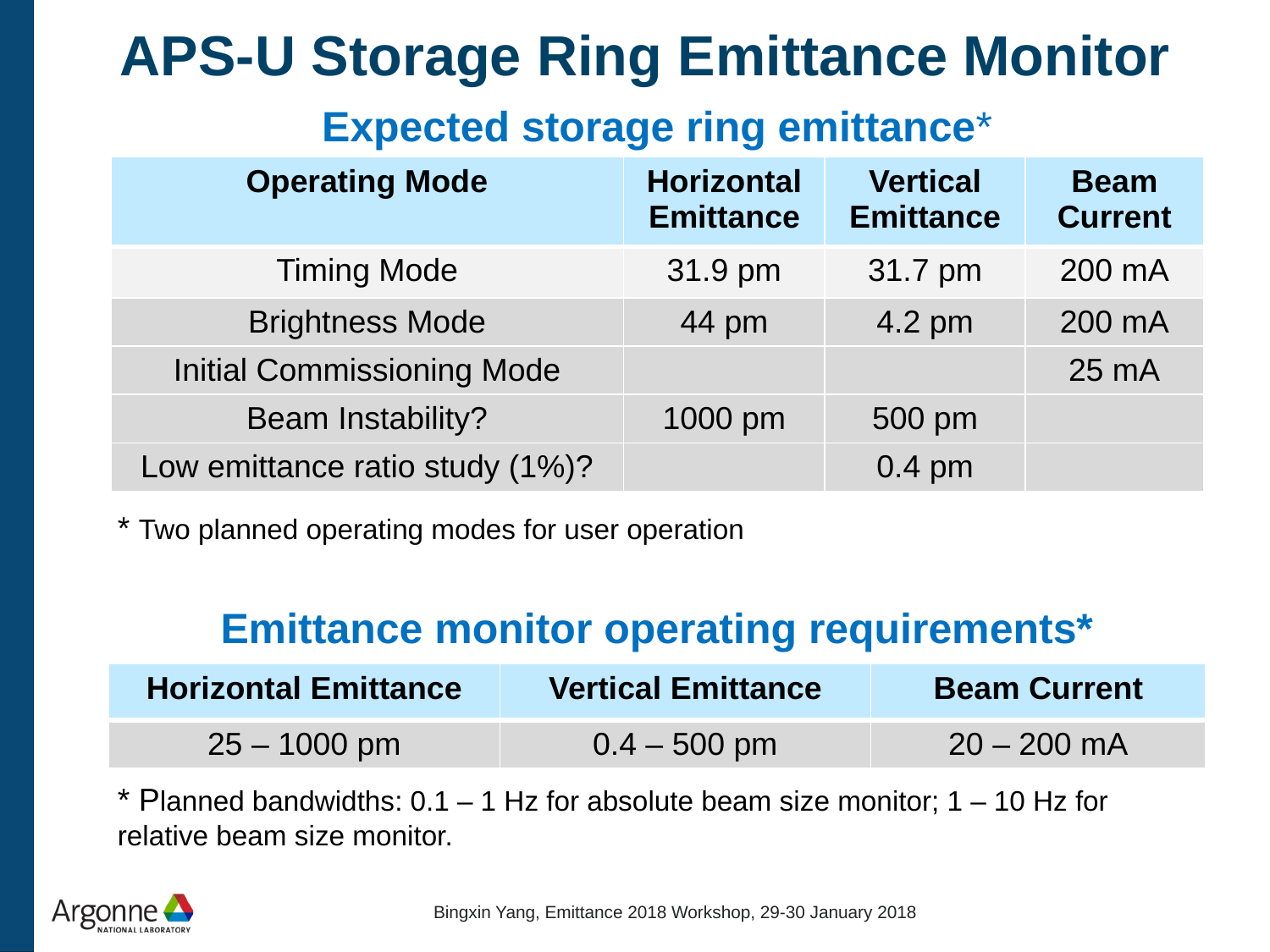

# APS-U Storage Ring Emittance Monitor
Expected storage ring emittance*
| Operating Mode | Horizontal Emittance | Vertical Emittance | Beam Current |
| --- | --- | --- | --- |
| Timing Mode | 31.9 pm | 31.7 pm | 200 mA |
| Brightness Mode | 44 pm | 4.2 pm | 200 mA |
| Initial Commissioning Mode |  |  | 25 mA |
| Beam Instability? | 1000 pm | 500 pm |  |
| Low emittance ratio study (1%)? |  | 0.4 pm |  |
* Two planned operating modes for user operation
Emittance monitor operating requirements*
| Horizontal Emittance | Vertical Emittance | Beam Current |
| --- | --- | --- |
| 25 – 1000 pm | 0.4 – 500 pm | 20 – 200 mA |
* Planned bandwidths: 0.1 – 1 Hz for absolute beam size monitor; 1 – 10 Hz for relative beam size monitor.
Bingxin Yang, Emittance 2018 Workshop, 29-30 January 2018